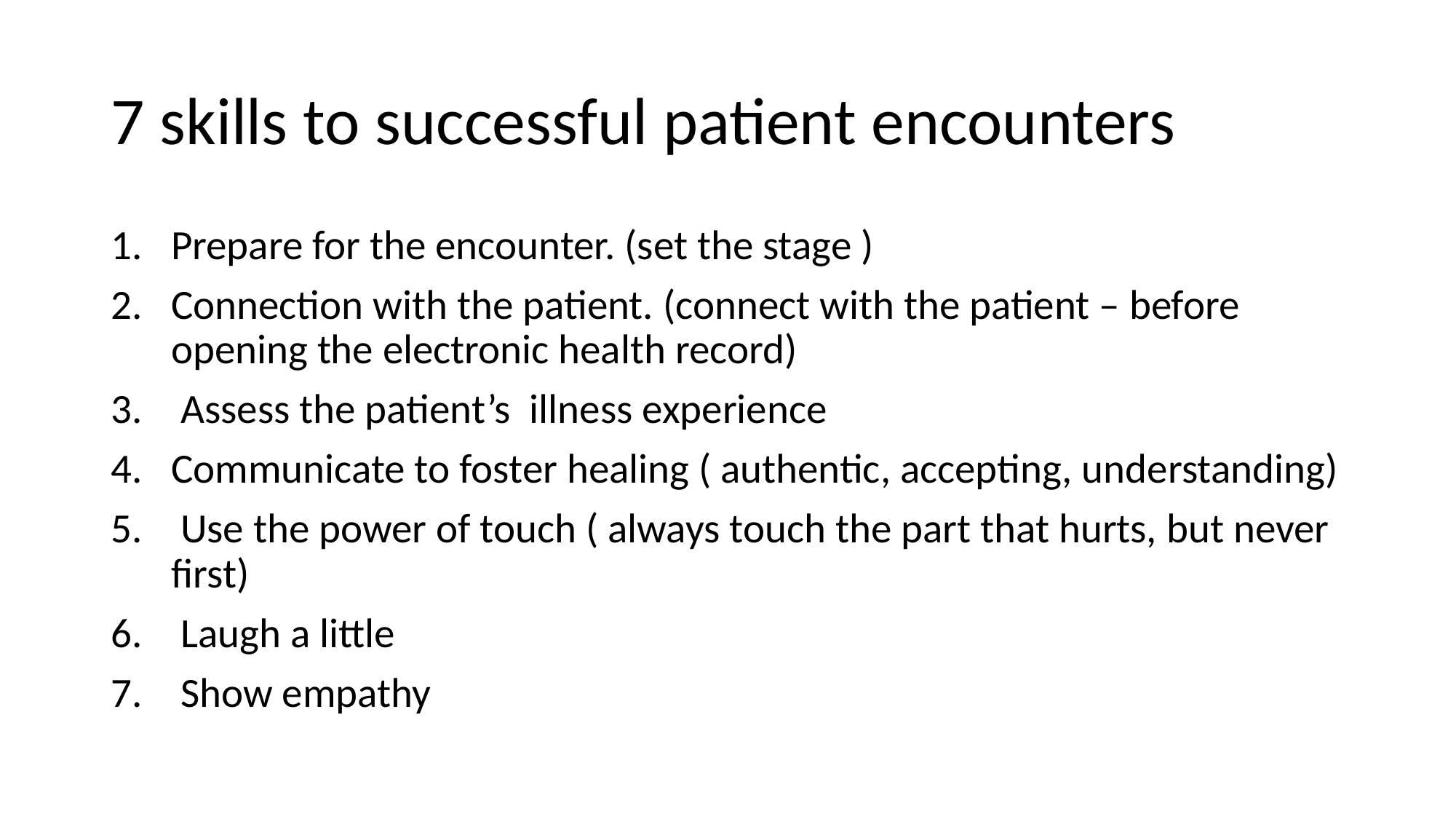

# 7 skills to successful patient encounters
Prepare for the encounter. (set the stage )
Connection with the patient. (connect with the patient – before opening the electronic health record)
 Assess the patient’s  illness experience
Communicate to foster healing ( authentic, accepting, understanding)
 Use the power of touch ( always touch the part that hurts, but never first)
 Laugh a little
 Show empathy